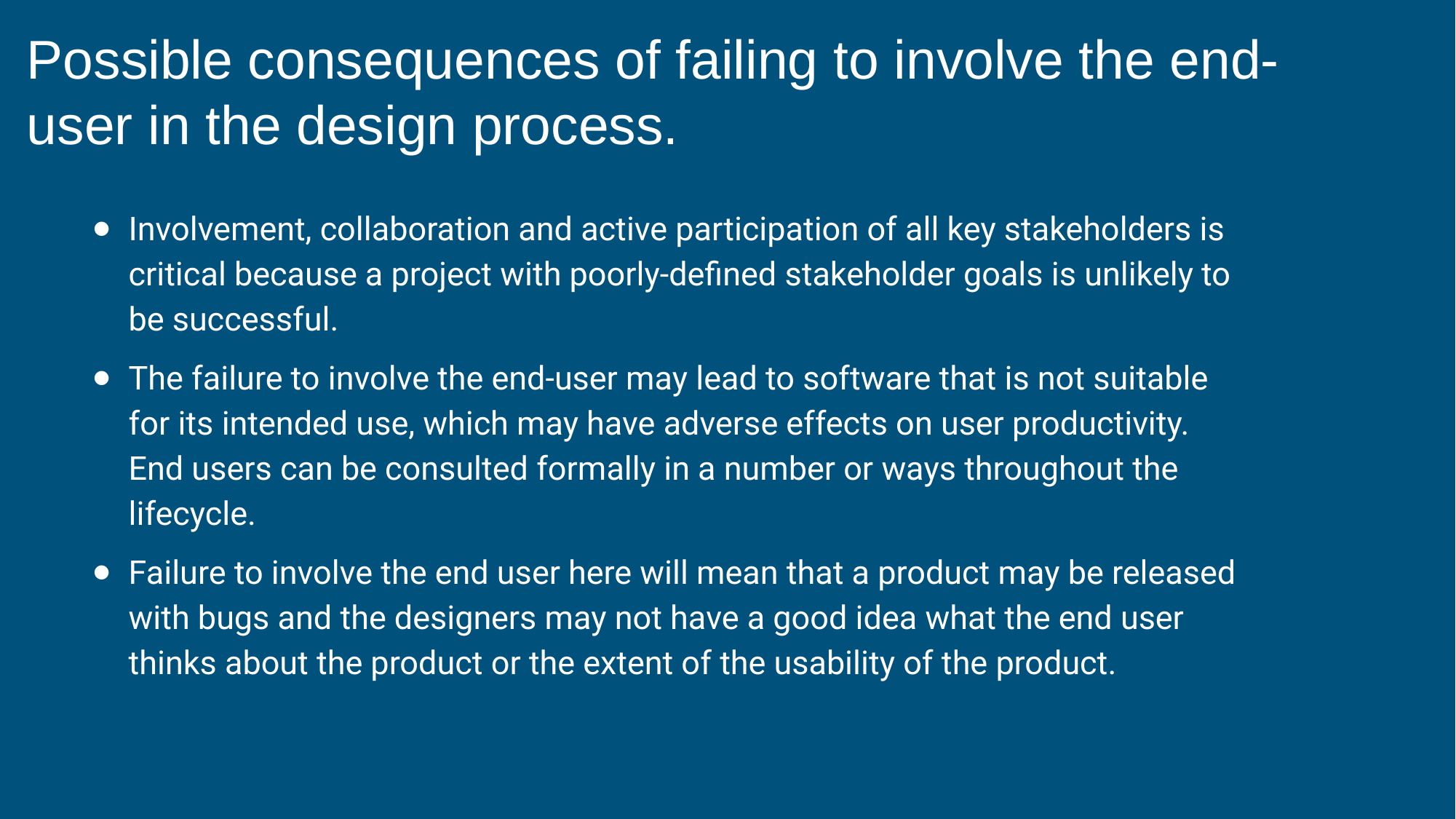

# Possible consequences of failing to involve the end-user in the design process.
Involvement, collaboration and active participation of all key stakeholders is critical because a project with poorly-defined stakeholder goals is unlikely to be successful.
The failure to involve the end-user may lead to software that is not suitable for its intended use, which may have adverse effects on user productivity. End users can be consulted formally in a number or ways throughout the lifecycle.
Failure to involve the end user here will mean that a product may be released with bugs and the designers may not have a good idea what the end user thinks about the product or the extent of the usability of the product.